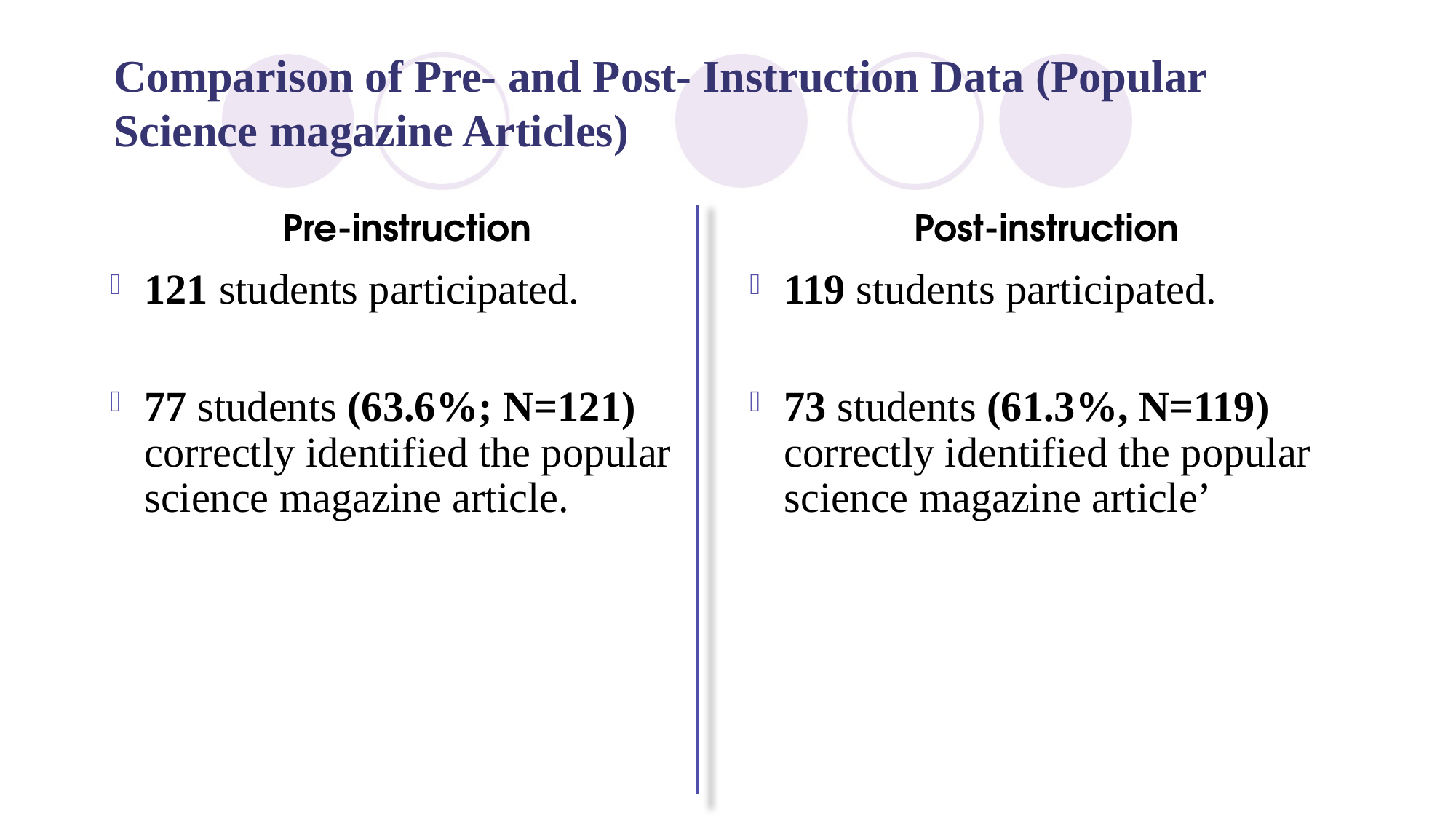

# Comparison of Pre- and Post- Instruction Data (Popular Science magazine Articles)
Pre-instruction
Post-instruction
121 students participated.

77 students (63.6%; N=121) correctly identified the popular science magazine article.

119 students participated.

73 students (61.3%, N=119) correctly identified the popular science magazine article’